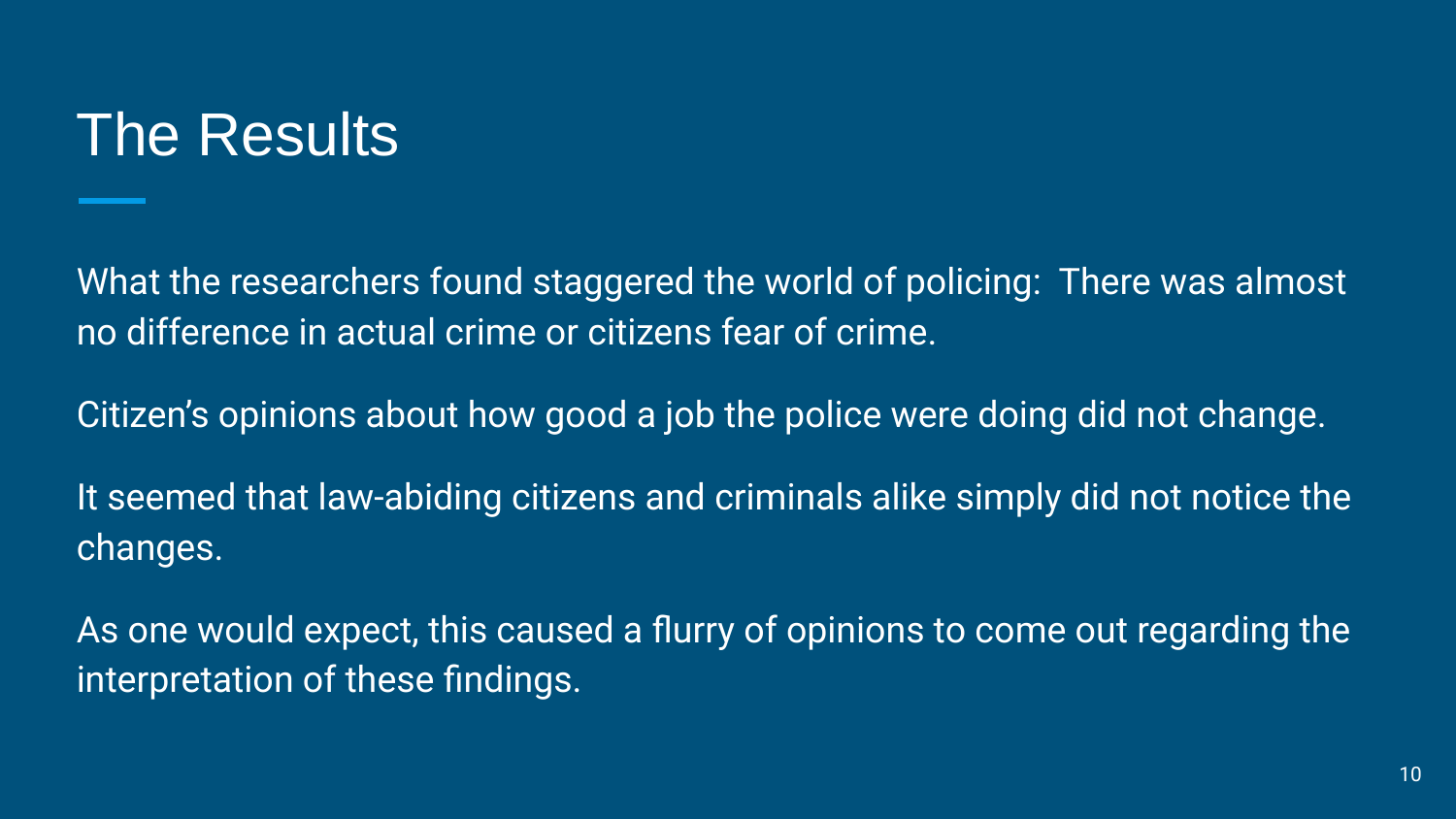

# The Results
What the researchers found staggered the world of policing:  There was almost no difference in actual crime or citizens fear of crime.
Citizen’s opinions about how good a job the police were doing did not change.
It seemed that law-abiding citizens and criminals alike simply did not notice the changes.
As one would expect, this caused a flurry of opinions to come out regarding the interpretation of these findings.
10